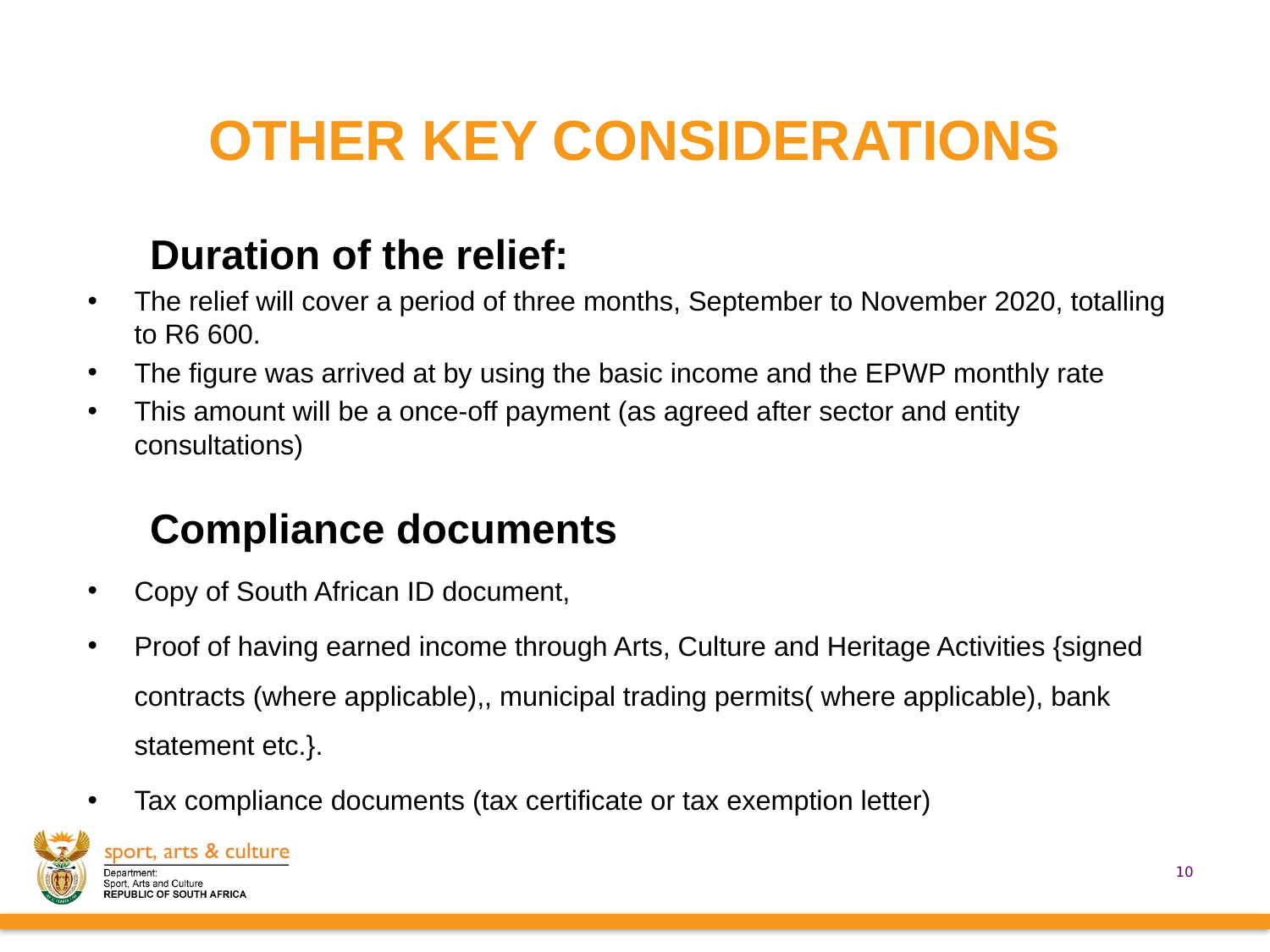

# OTHER KEY CONSIDERATIONS
Duration of the relief:
The relief will cover a period of three months, September to November 2020, totalling to R6 600.
The figure was arrived at by using the basic income and the EPWP monthly rate
This amount will be a once-off payment (as agreed after sector and entity consultations)

Compliance documents
Copy of South African ID document,
Proof of having earned income through Arts, Culture and Heritage Activities {signed contracts (where applicable),, municipal trading permits( where applicable), bank statement etc.}.
Tax compliance documents (tax certificate or tax exemption letter)
10